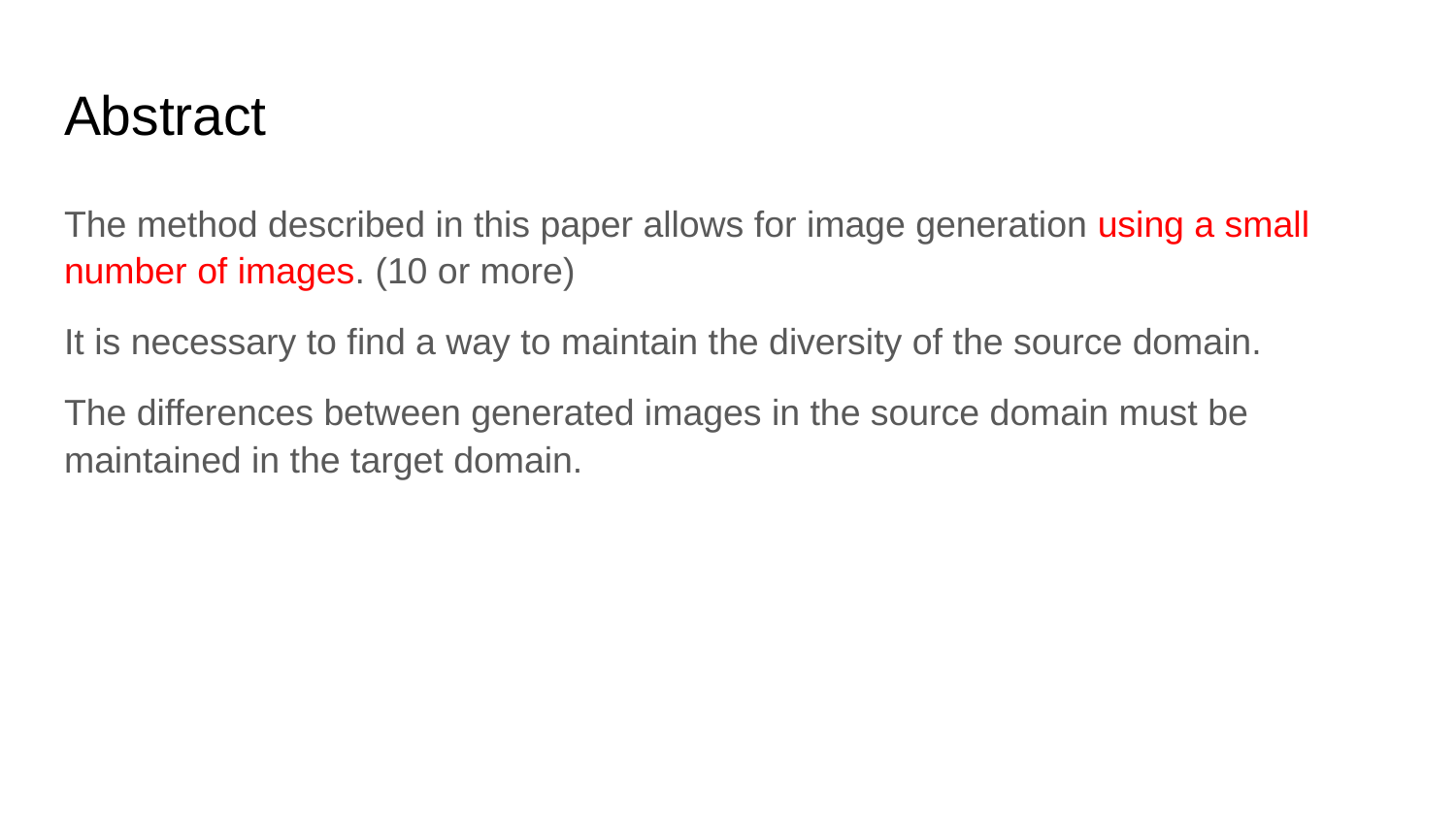

# Abstract
The method described in this paper allows for image generation using a small number of images. (10 or more)
It is necessary to find a way to maintain the diversity of the source domain.
The differences between generated images in the source domain must be maintained in the target domain.